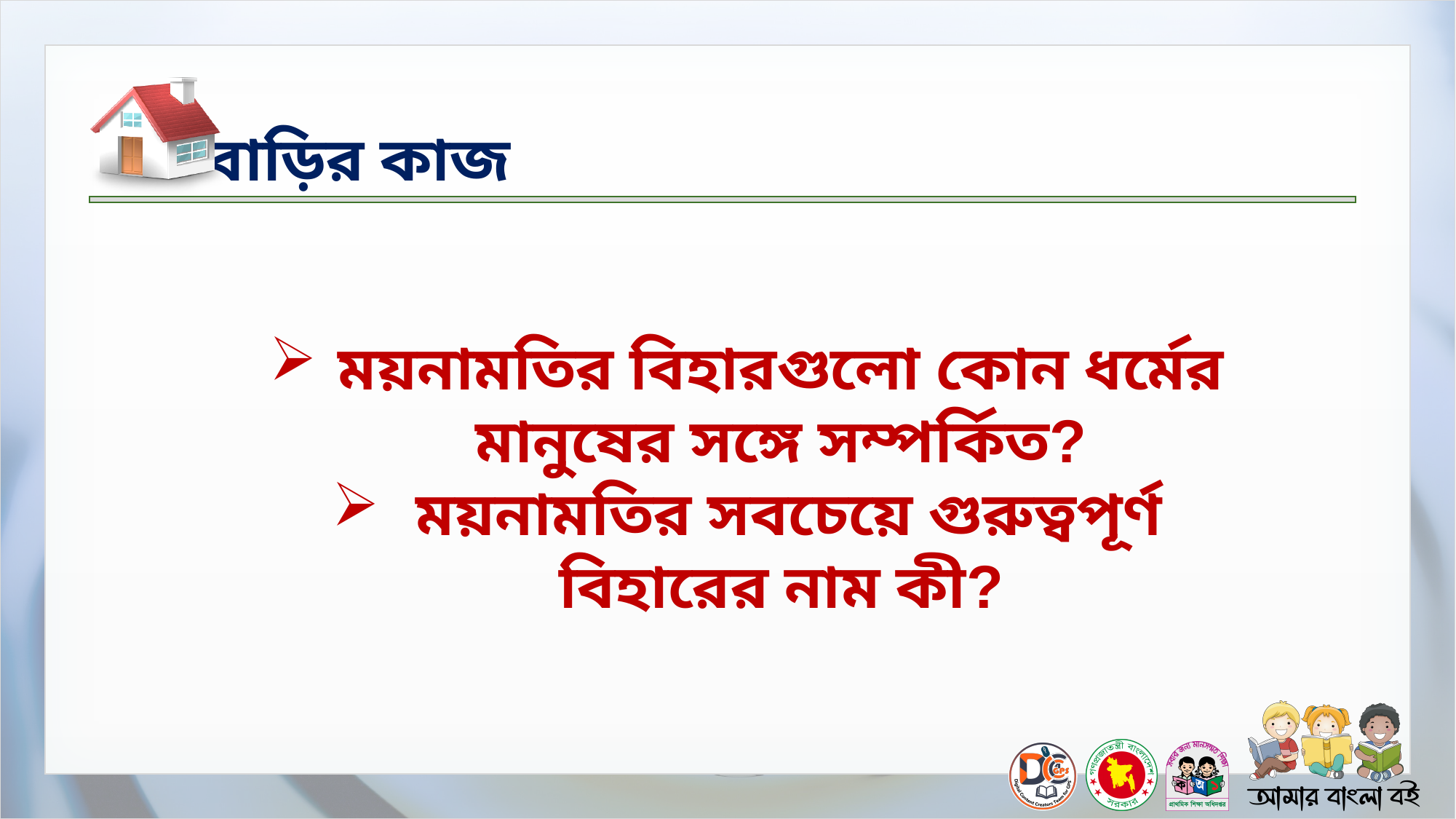

ময়নামতির বিহারগুলো কোন ধর্মের মানুষের সঙ্গে সম্পর্কিত?
 ময়নামতির সবচেয়ে গুরুত্বপূর্ণ বিহারের নাম কী?